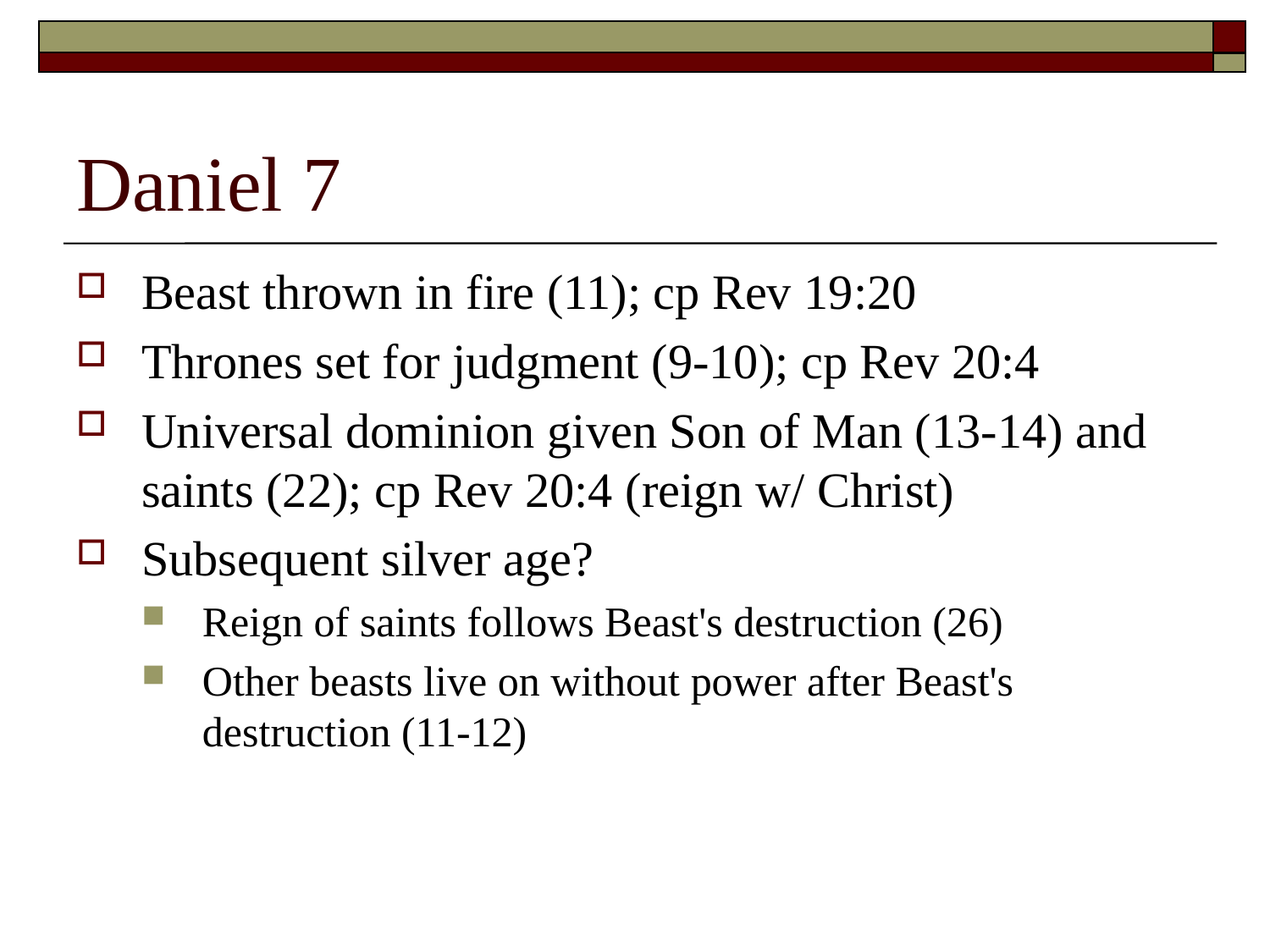

# Daniel 7
Beast thrown in fire (11); cp Rev 19:20
Thrones set for judgment (9‑10); cp Rev 20:4
Universal dominion given Son of Man (13‑14) and saints (22); cp Rev 20:4 (reign w/ Christ)
Subsequent silver age?
Reign of saints follows Beast's destruction (26)
Other beasts live on without power after Beast's             destruction (11‑12)